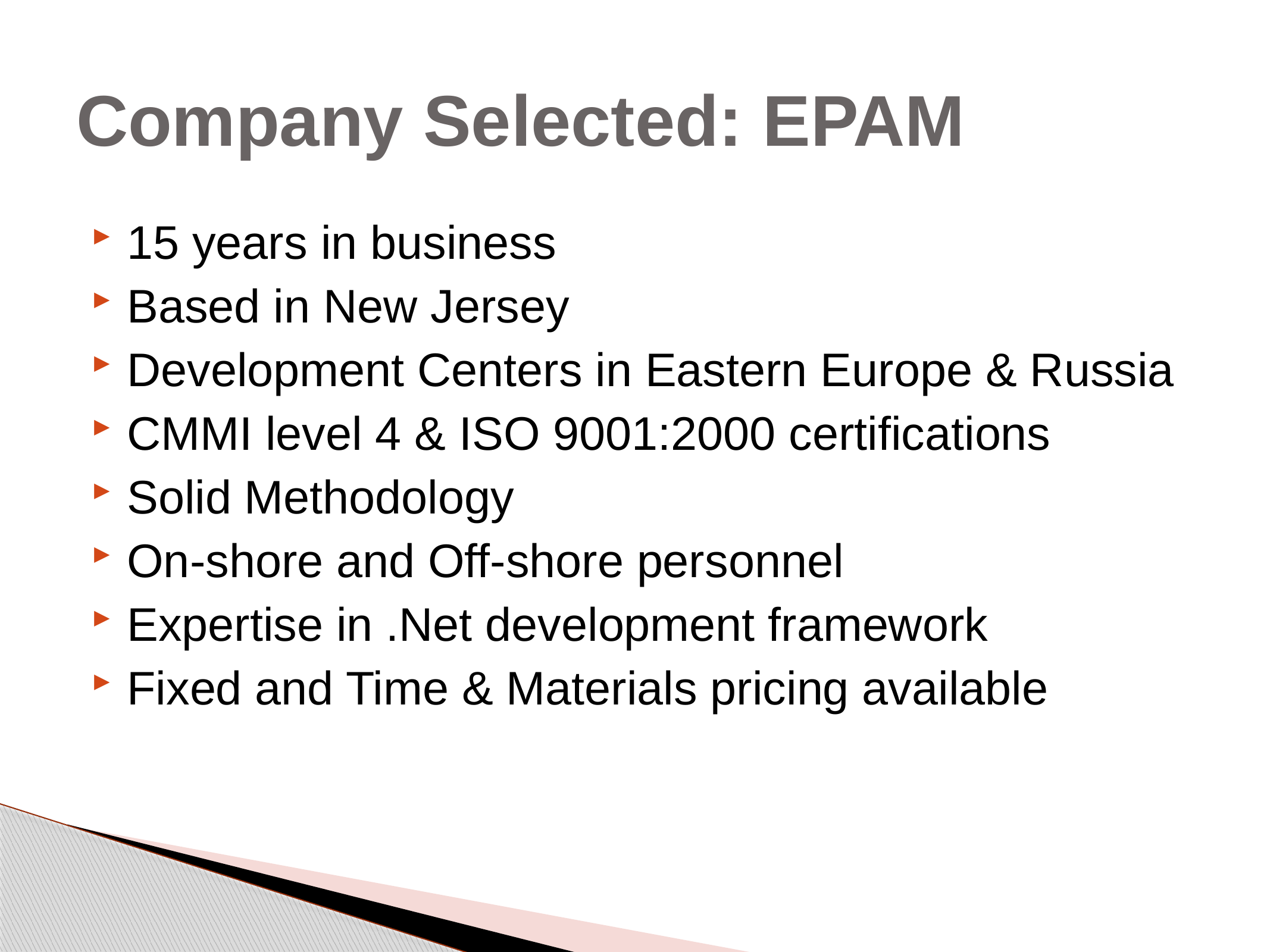

# Company Selected: EPAM
15 years in business
Based in New Jersey
Development Centers in Eastern Europe & Russia
CMMI level 4 & ISO 9001:2000 certifications
Solid Methodology
On-shore and Off-shore personnel
Expertise in .Net development framework
Fixed and Time & Materials pricing available